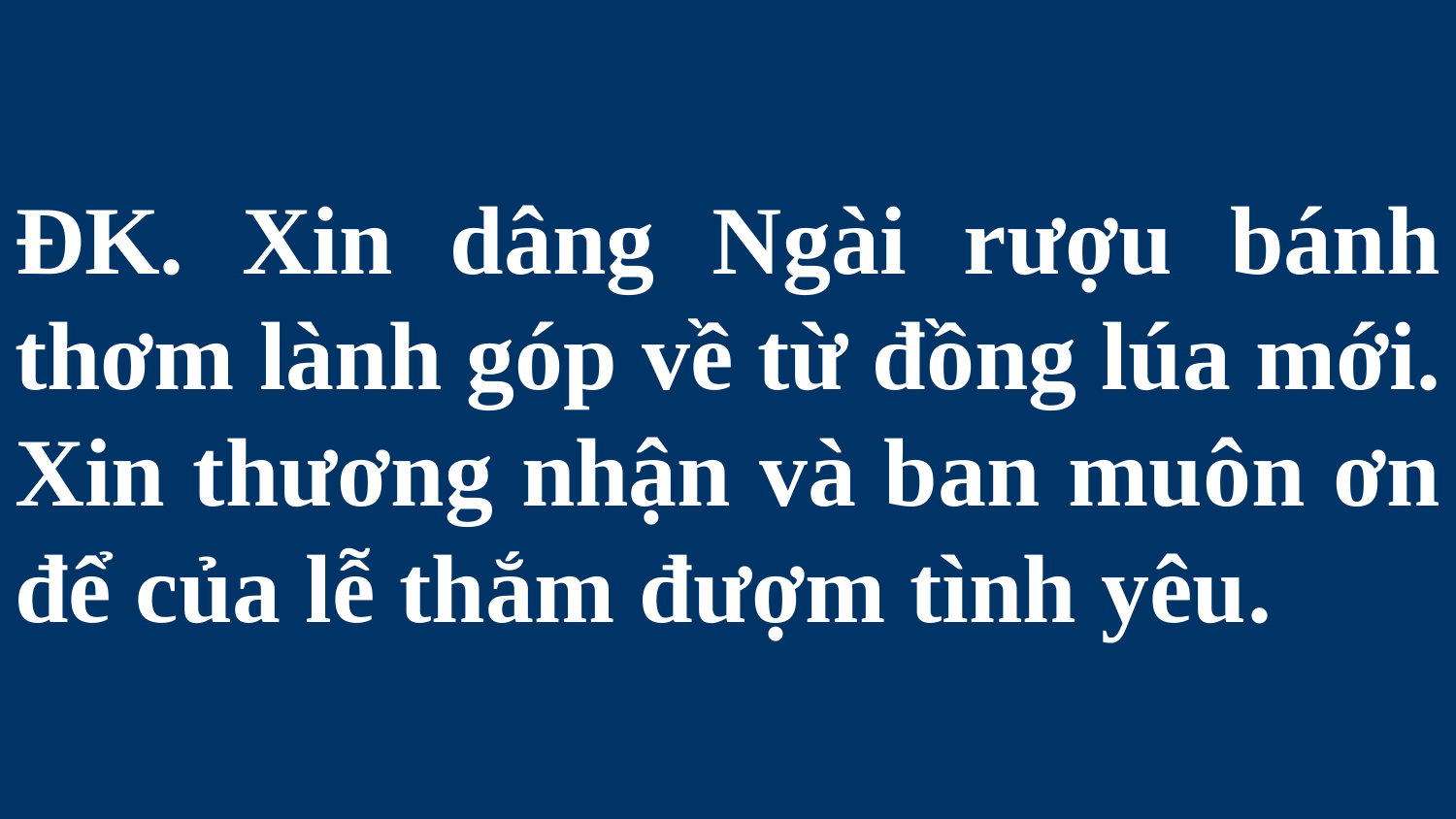

# ĐK. Xin dâng Ngài rượu bánh thơm lành góp về từ đồng lúa mới. Xin thương nhận và ban muôn ơn để của lễ thắm đượm tình yêu.